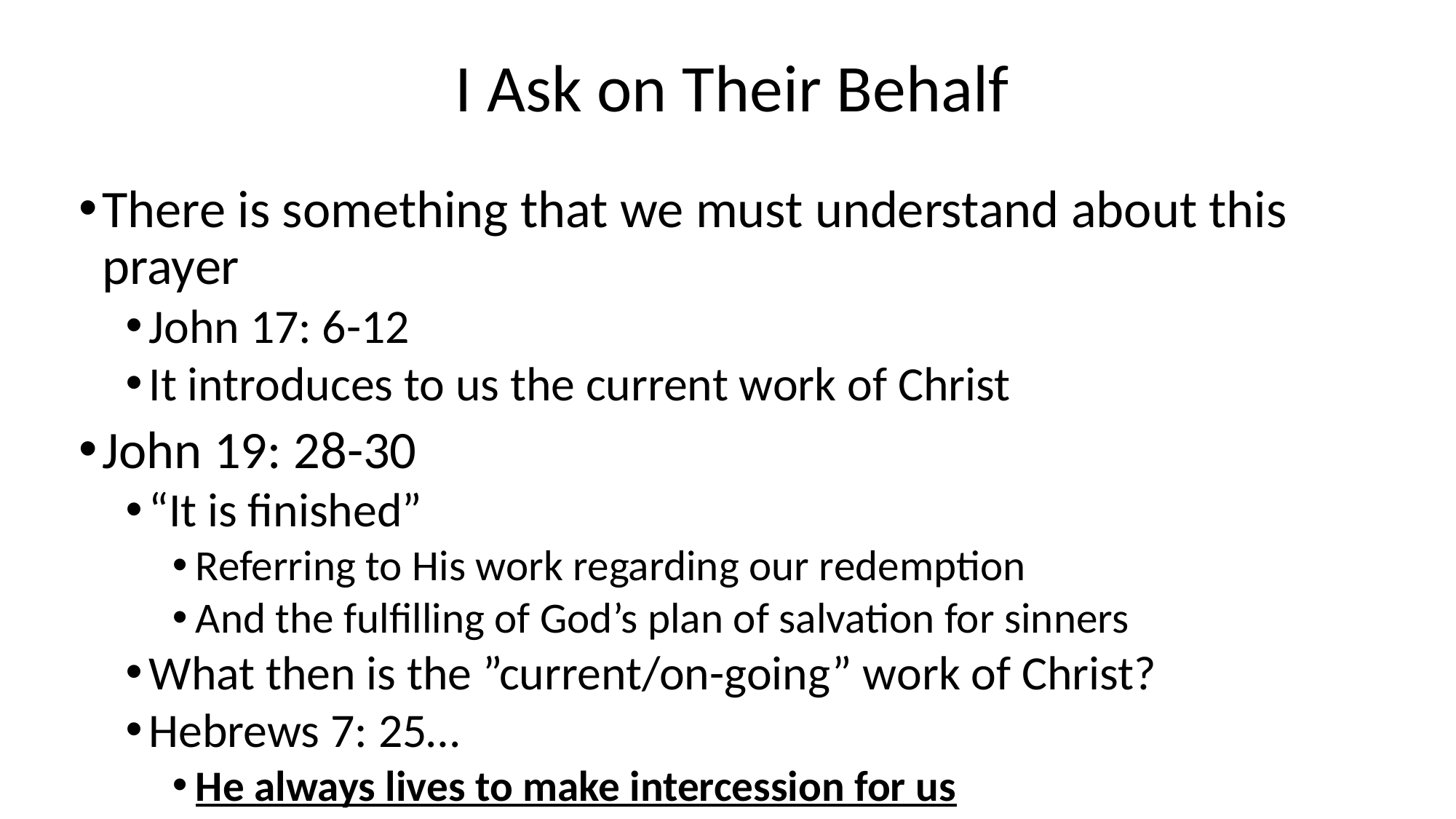

# I Ask on Their Behalf
There is something that we must understand about this prayer
John 17: 6-12
It introduces to us the current work of Christ
John 19: 28-30
“It is finished”
Referring to His work regarding our redemption
And the fulfilling of God’s plan of salvation for sinners
What then is the ”current/on-going” work of Christ?
Hebrews 7: 25…
He always lives to make intercession for us